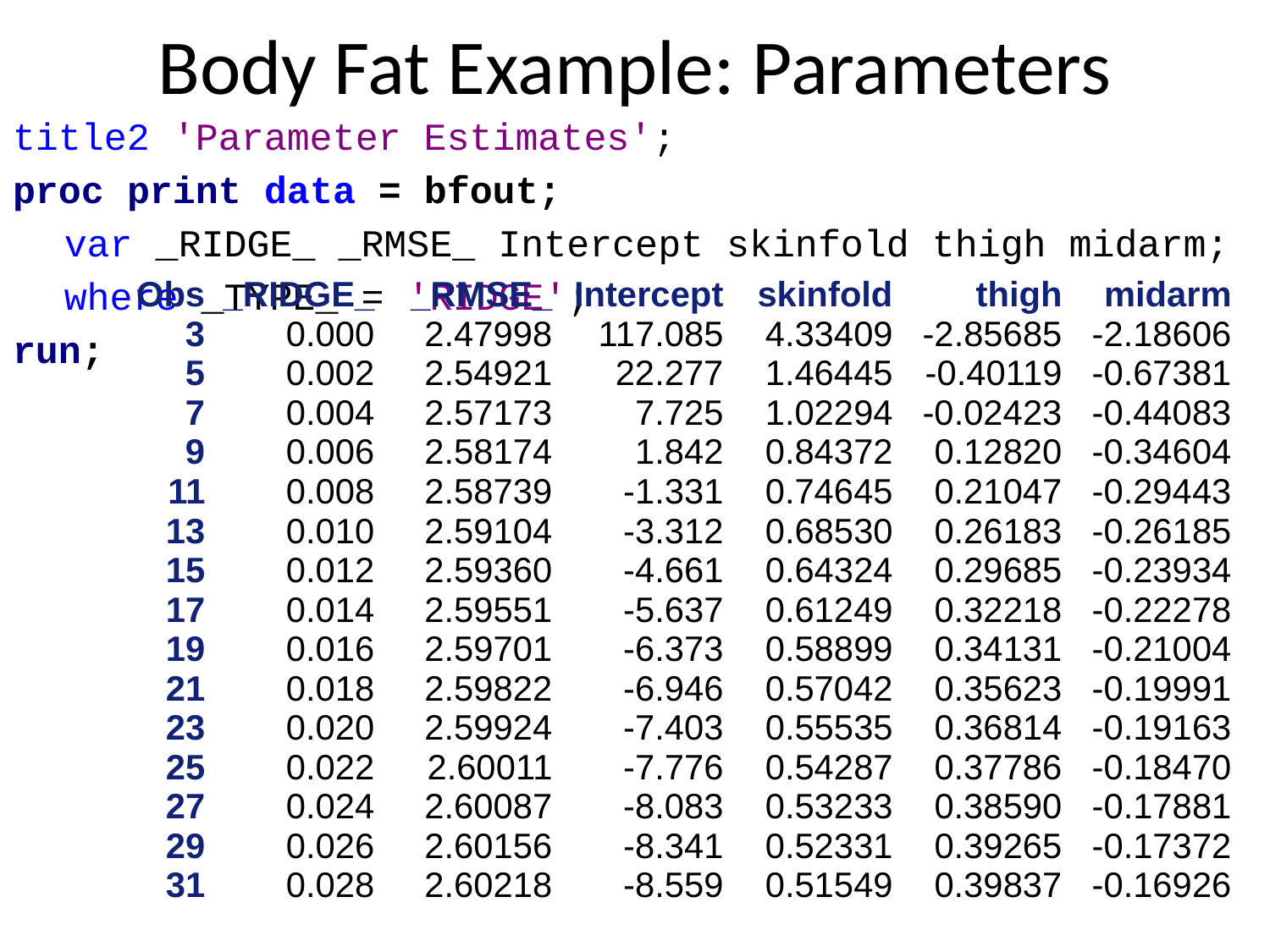

# Body Fat Example: Parameters
title2 'Parameter Estimates';
proc print data = bfout;
	var _RIDGE_ _RMSE_ Intercept skinfold thigh midarm;
	where _TYPE_ = 'RIDGE';
run;
| Obs | \_RIDGE\_ | \_RMSE\_ | Intercept | skinfold | thigh | midarm |
| --- | --- | --- | --- | --- | --- | --- |
| 3 | 0.000 | 2.47998 | 117.085 | 4.33409 | -2.85685 | -2.18606 |
| 5 | 0.002 | 2.54921 | 22.277 | 1.46445 | -0.40119 | -0.67381 |
| 7 | 0.004 | 2.57173 | 7.725 | 1.02294 | -0.02423 | -0.44083 |
| 9 | 0.006 | 2.58174 | 1.842 | 0.84372 | 0.12820 | -0.34604 |
| 11 | 0.008 | 2.58739 | -1.331 | 0.74645 | 0.21047 | -0.29443 |
| 13 | 0.010 | 2.59104 | -3.312 | 0.68530 | 0.26183 | -0.26185 |
| 15 | 0.012 | 2.59360 | -4.661 | 0.64324 | 0.29685 | -0.23934 |
| 17 | 0.014 | 2.59551 | -5.637 | 0.61249 | 0.32218 | -0.22278 |
| 19 | 0.016 | 2.59701 | -6.373 | 0.58899 | 0.34131 | -0.21004 |
| 21 | 0.018 | 2.59822 | -6.946 | 0.57042 | 0.35623 | -0.19991 |
| 23 | 0.020 | 2.59924 | -7.403 | 0.55535 | 0.36814 | -0.19163 |
| 25 | 0.022 | 2.60011 | -7.776 | 0.54287 | 0.37786 | -0.18470 |
| 27 | 0.024 | 2.60087 | -8.083 | 0.53233 | 0.38590 | -0.17881 |
| 29 | 0.026 | 2.60156 | -8.341 | 0.52331 | 0.39265 | -0.17372 |
| 31 | 0.028 | 2.60218 | -8.559 | 0.51549 | 0.39837 | -0.16926 |